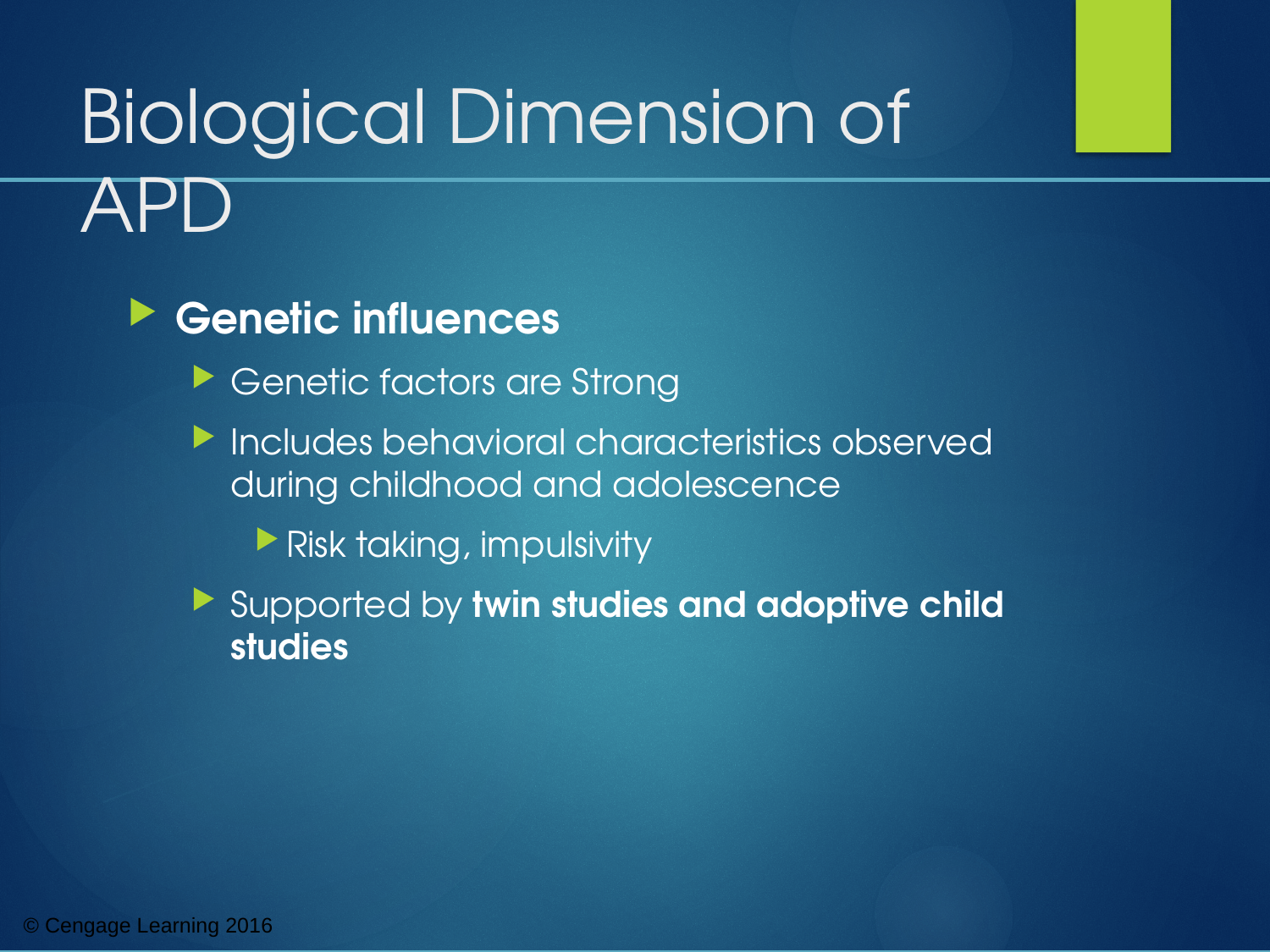

# Biological Dimension of APD
Genetic influences
Genetic factors are Strong
Includes behavioral characteristics observed during childhood and adolescence
Risk taking, impulsivity
Supported by twin studies and adoptive child studies